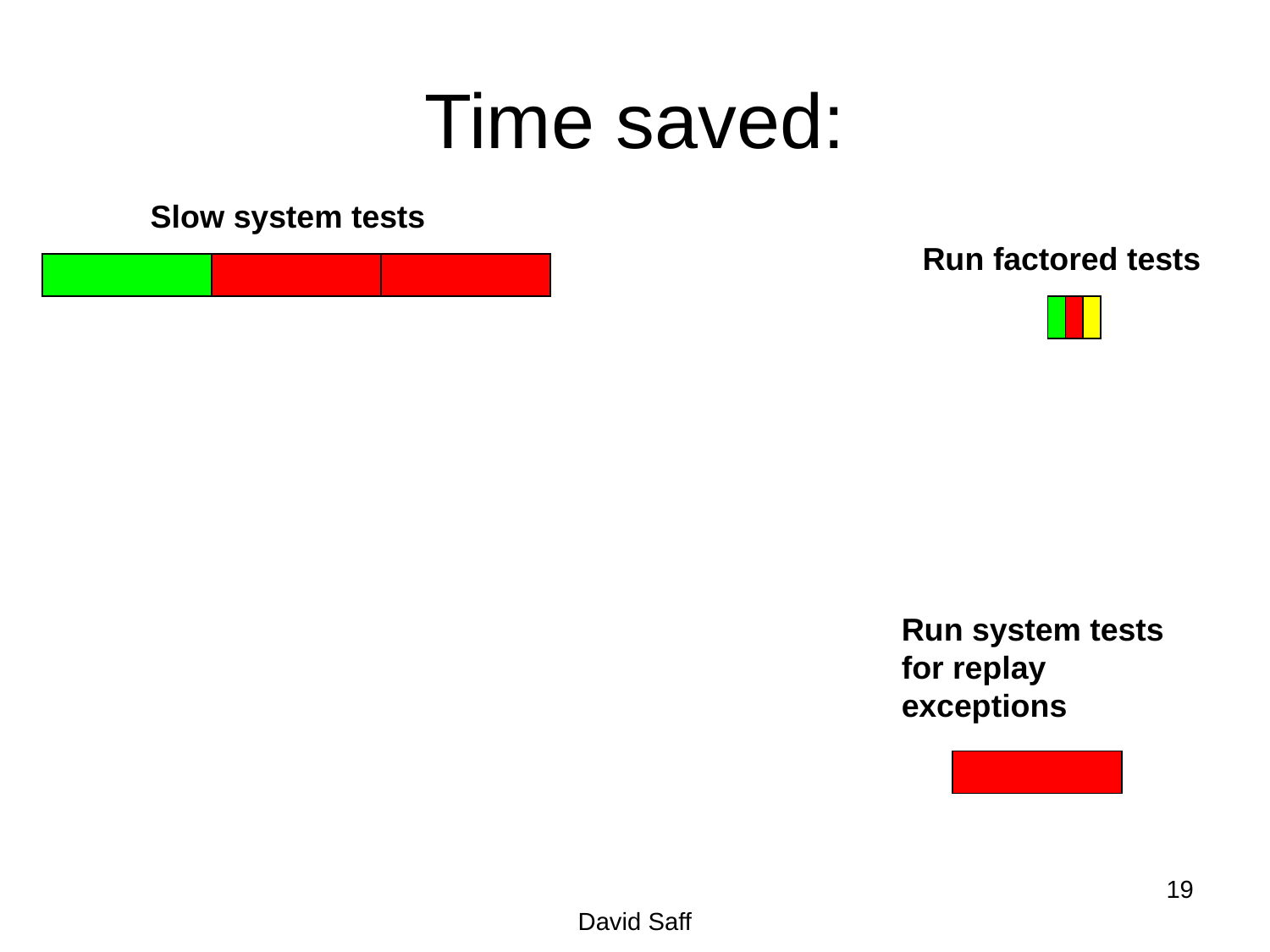

# Time saved:

Slow system tests

Run factored tests

Run system tests for replay exceptions

19
David Saff